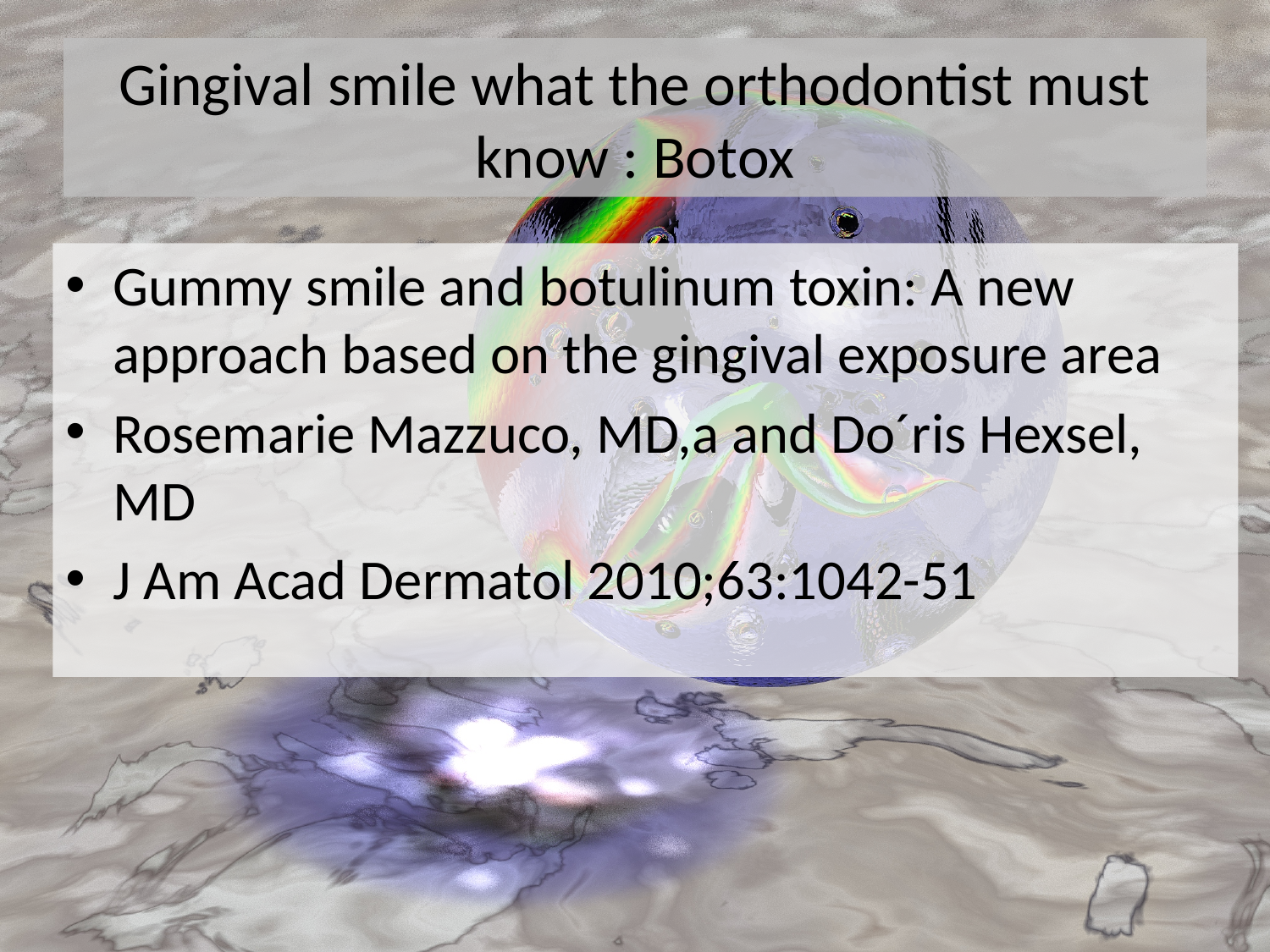

# Gingival smile what the orthodontist must know : Botox
Gummy smile and botulinum toxin: A new approach based on the gingival exposure area
Rosemarie Mazzuco, MD,a and Do´ris Hexsel, MD
J Am Acad Dermatol 2010;63:1042-51